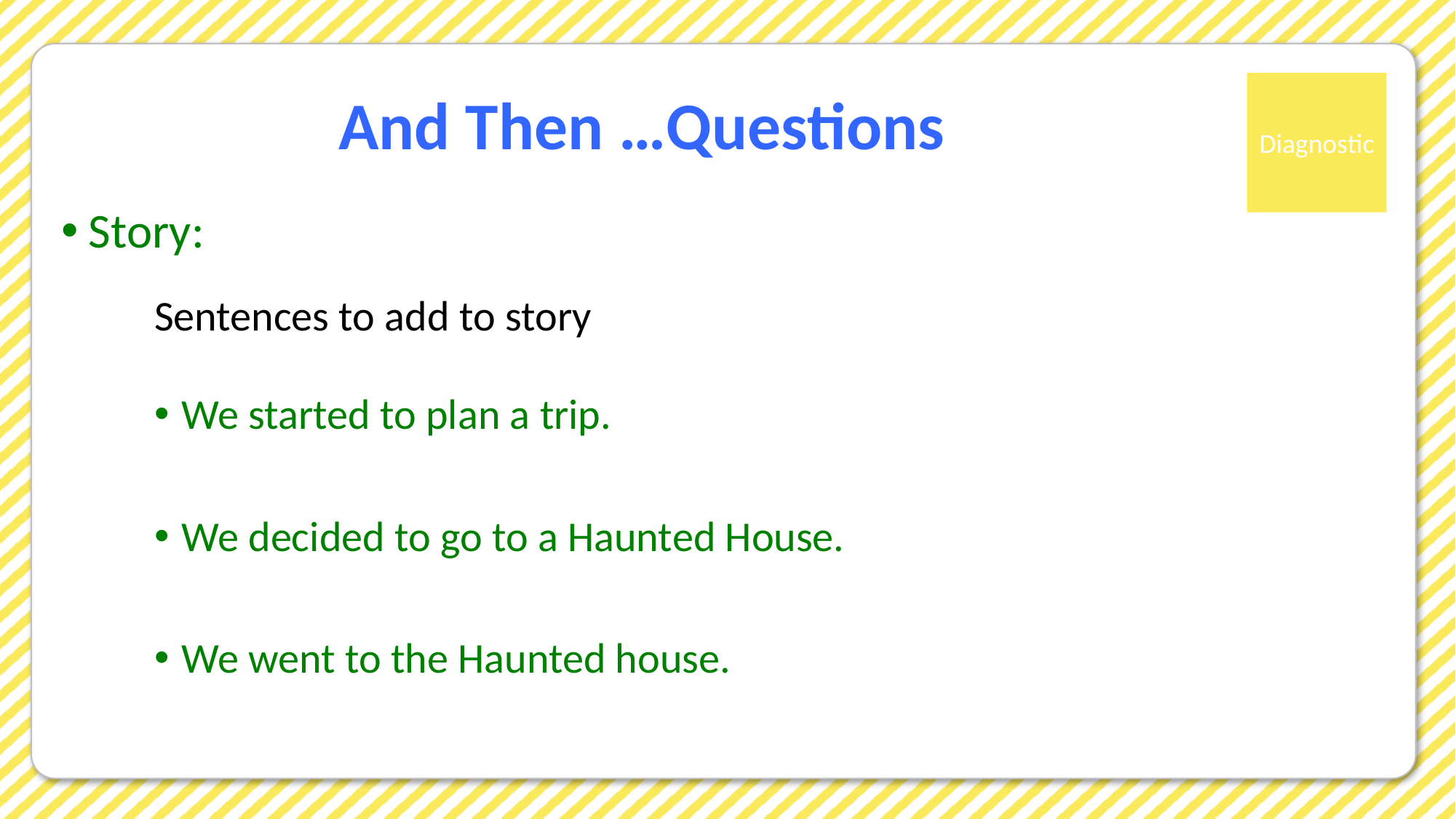

# And Then …Questions
Story:
Sentences to add to story
We started to plan a trip.

We decided to go to a Haunted House.

We went to the Haunted house.